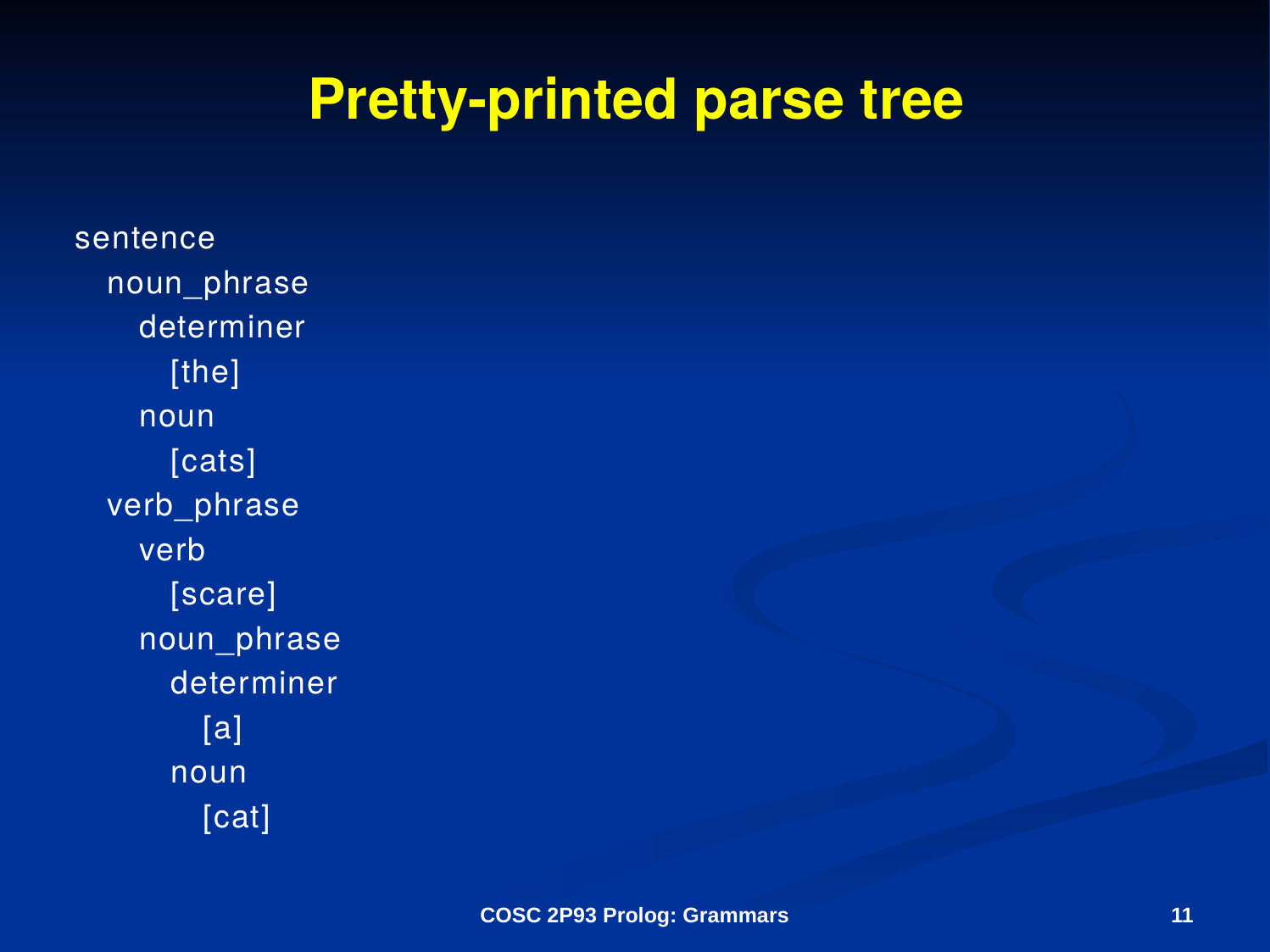

# Pretty-printed parse tree
sentence
   noun_phrase
      determiner
         [the]
      noun
         [cats]
   verb_phrase
      verb
         [scare]
      noun_phrase
         determiner
            [a]
         noun
            [cat]

COSC 2P93 Prolog: Grammars
11